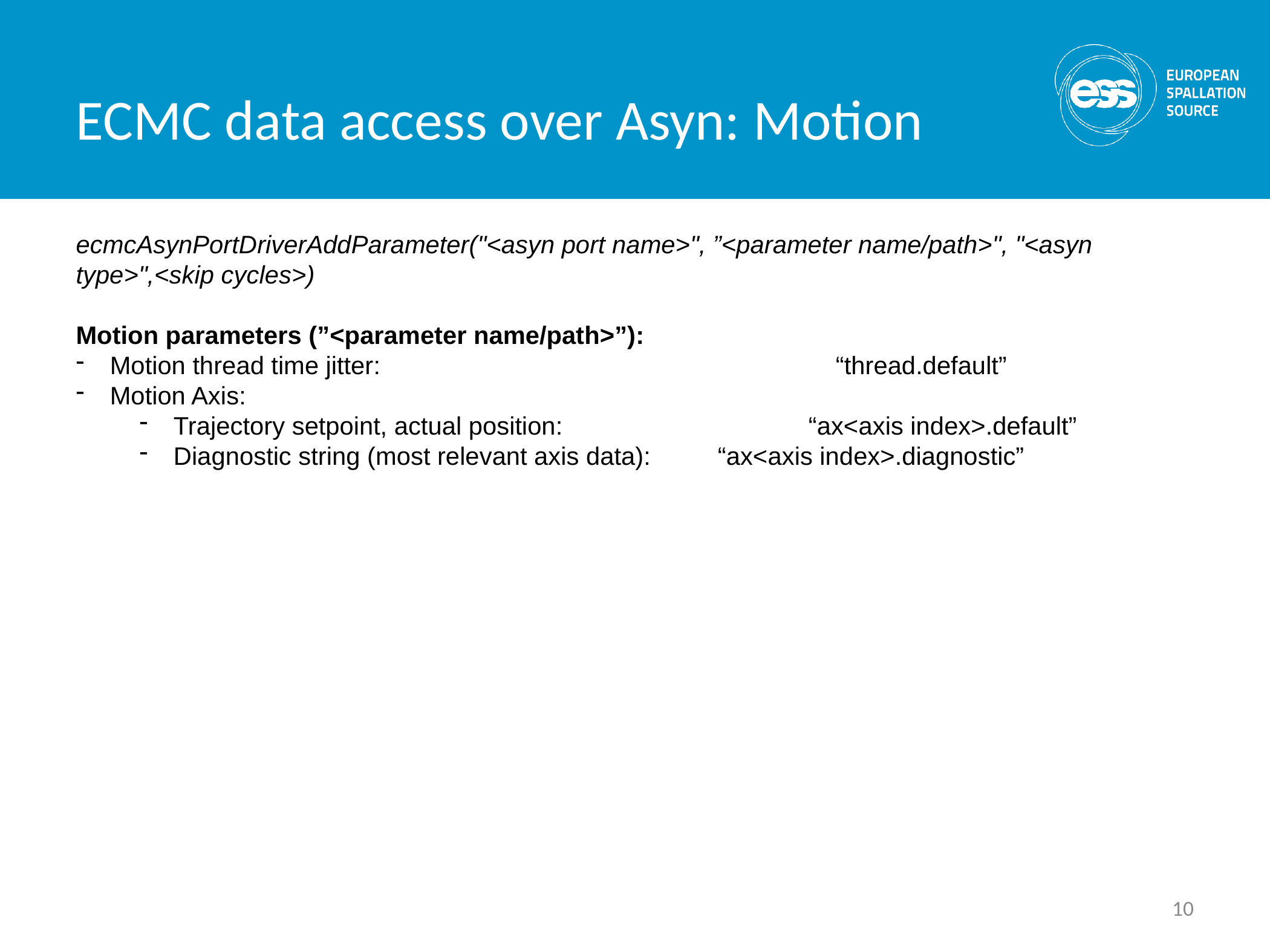

ECMC data access over Asyn: Motion
ecmcAsynPortDriverAddParameter("<asyn port name>", ”<parameter name/path>", "<asyn type>",<skip cycles>)

Motion parameters (”<parameter name/path>”):
Motion thread time jitter:						“thread.default”
Motion Axis:
Trajectory setpoint, actual position:			“ax<axis index>.default”
Diagnostic string (most relevant axis data): 	“ax<axis index>.diagnostic”
10